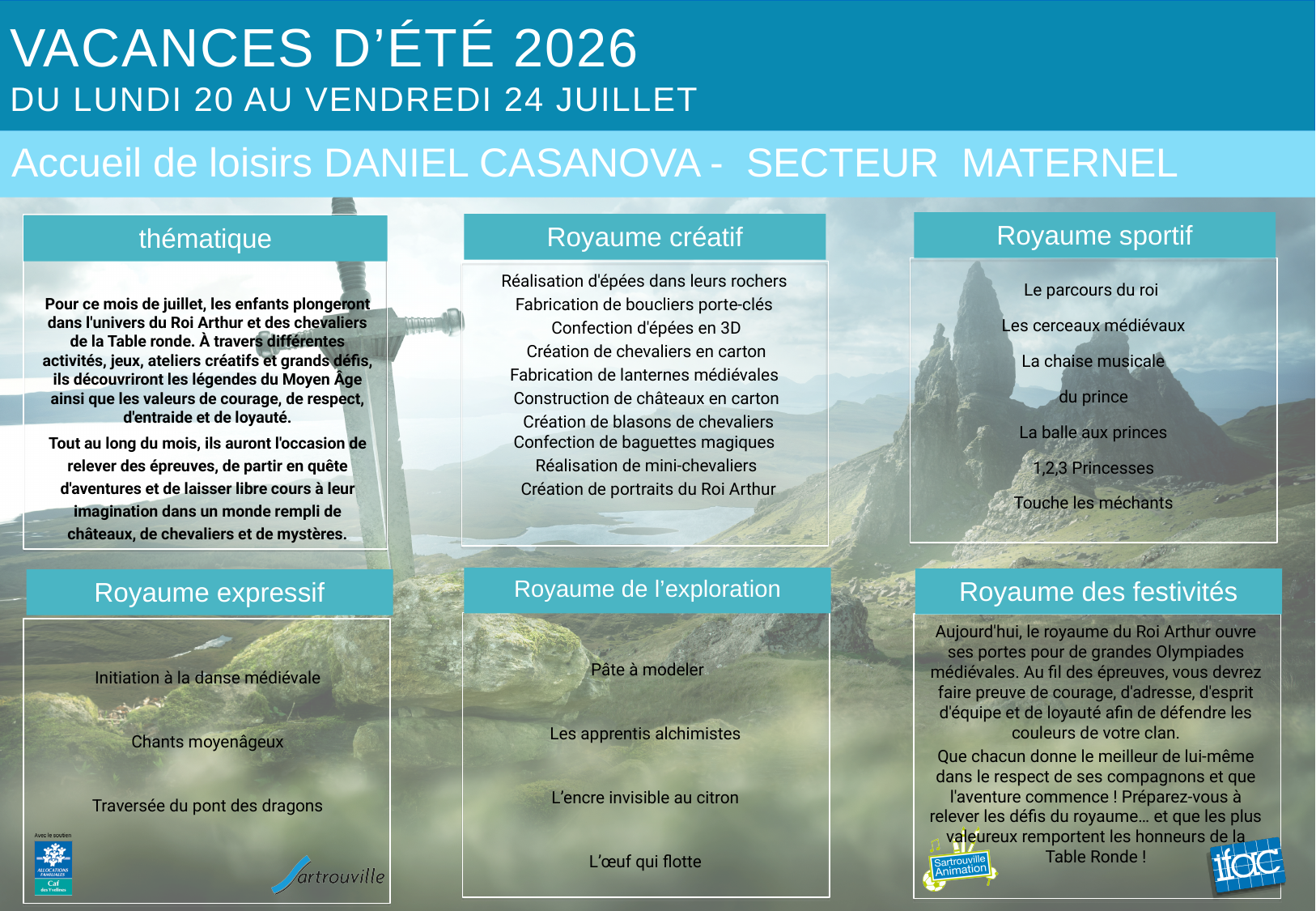

# Vacances d’été 2026 du lundi 20 au vendredi 24 juillet
Accueil de loisirs DANIEL CASANOVA -  SECTEUR  MATERNEL
Royaume sportif
Royaume créatif
thématique
Le parcours du roi
Les cerceaux médiévaux
La chaise musicale
du prince
La balle aux princes
1,2,3 Princesses
Touche les méchants

Réalisation d'épées dans leurs rochers
Fabrication de boucliers porte-clés
Confection d'épées en 3D
 Création de chevaliers en carton
Fabrication de lanternes médiévales
Construction de châteaux en carton
 Création de blasons de chevaliers Confection de baguettes magiques
Réalisation de mini-chevaliers
 Création de portraits du Roi Arthur

Pour ce mois de juillet, les enfants plongeront dans l'univers du Roi Arthur et des chevaliers de la Table ronde. À travers différentes activités, jeux, ateliers créatifs et grands défis, ils découvriront les légendes du Moyen Âge ainsi que les valeurs de courage, de respect, d'entraide et de loyauté.
Tout au long du mois, ils auront l'occasion de relever des épreuves, de partir en quête d'aventures et de laisser libre cours à leur imagination dans un monde rempli de châteaux, de chevaliers et de mystères.

Royaume de l’exploration
Royaume des festivités
Royaume expressif
Pâte à modeler
Les apprentis alchimistes
L’encre invisible au citron
L’œuf qui flotte

Aujourd'hui, le royaume du Roi Arthur ouvre ses portes pour de grandes Olympiades médiévales. Au fil des épreuves, vous devrez faire preuve de courage, d'adresse, d'esprit d'équipe et de loyauté afin de défendre les couleurs de votre clan.
Que chacun donne le meilleur de lui-même dans le respect de ses compagnons et que l'aventure commence ! Préparez-vous à relever les défis du royaume… et que les plus valeureux remportent les honneurs de la Table Ronde !
Initiation à la danse médiévale
Chants moyenâgeux
Traversée du pont des dragons